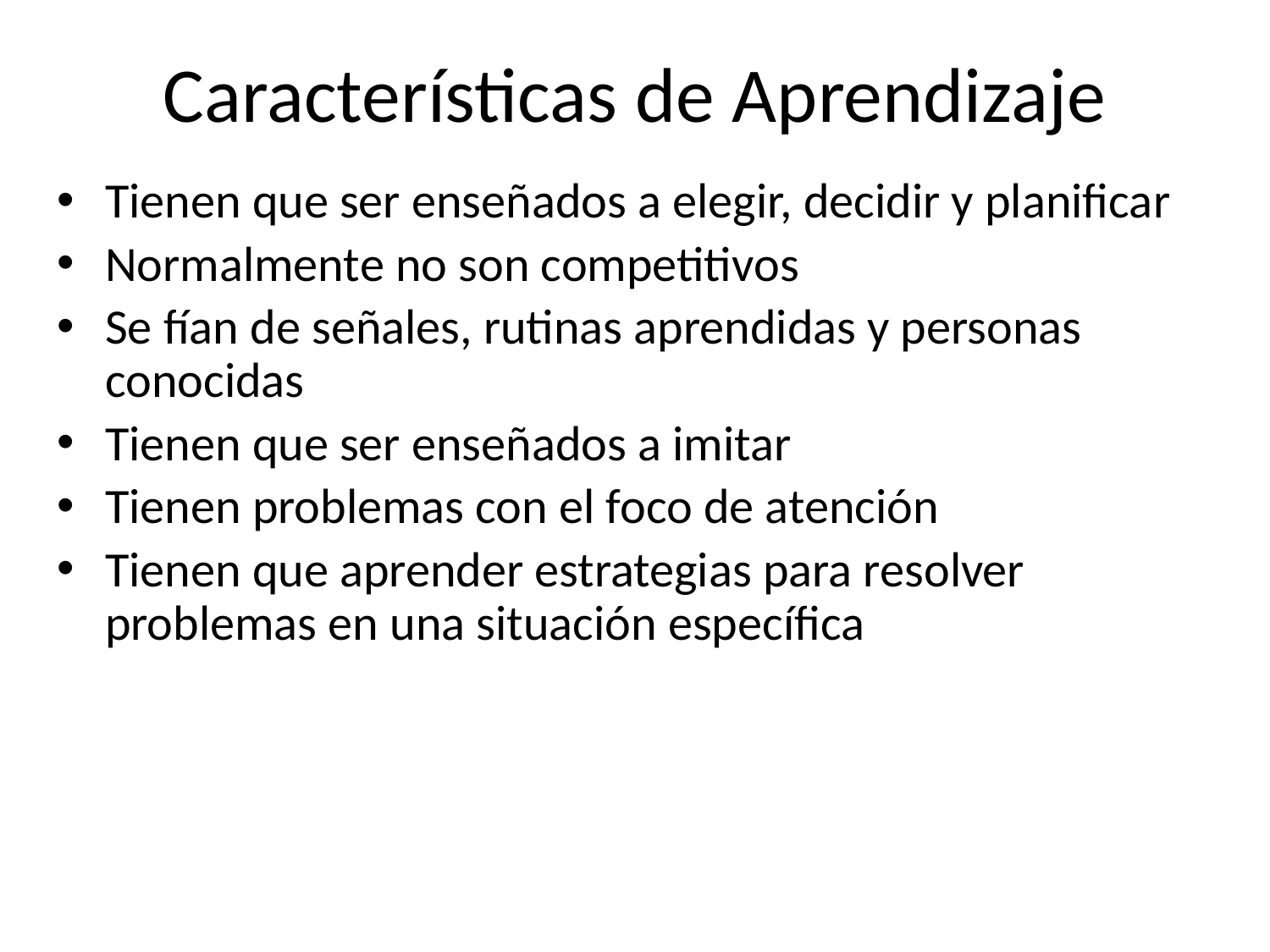

# Características de Aprendizaje
Tienen que ser enseñados a elegir, decidir y planificar
Normalmente no son competitivos
Se fían de señales, rutinas aprendidas y personas conocidas
Tienen que ser enseñados a imitar
Tienen problemas con el foco de atención
Tienen que aprender estrategias para resolver problemas en una situación específica